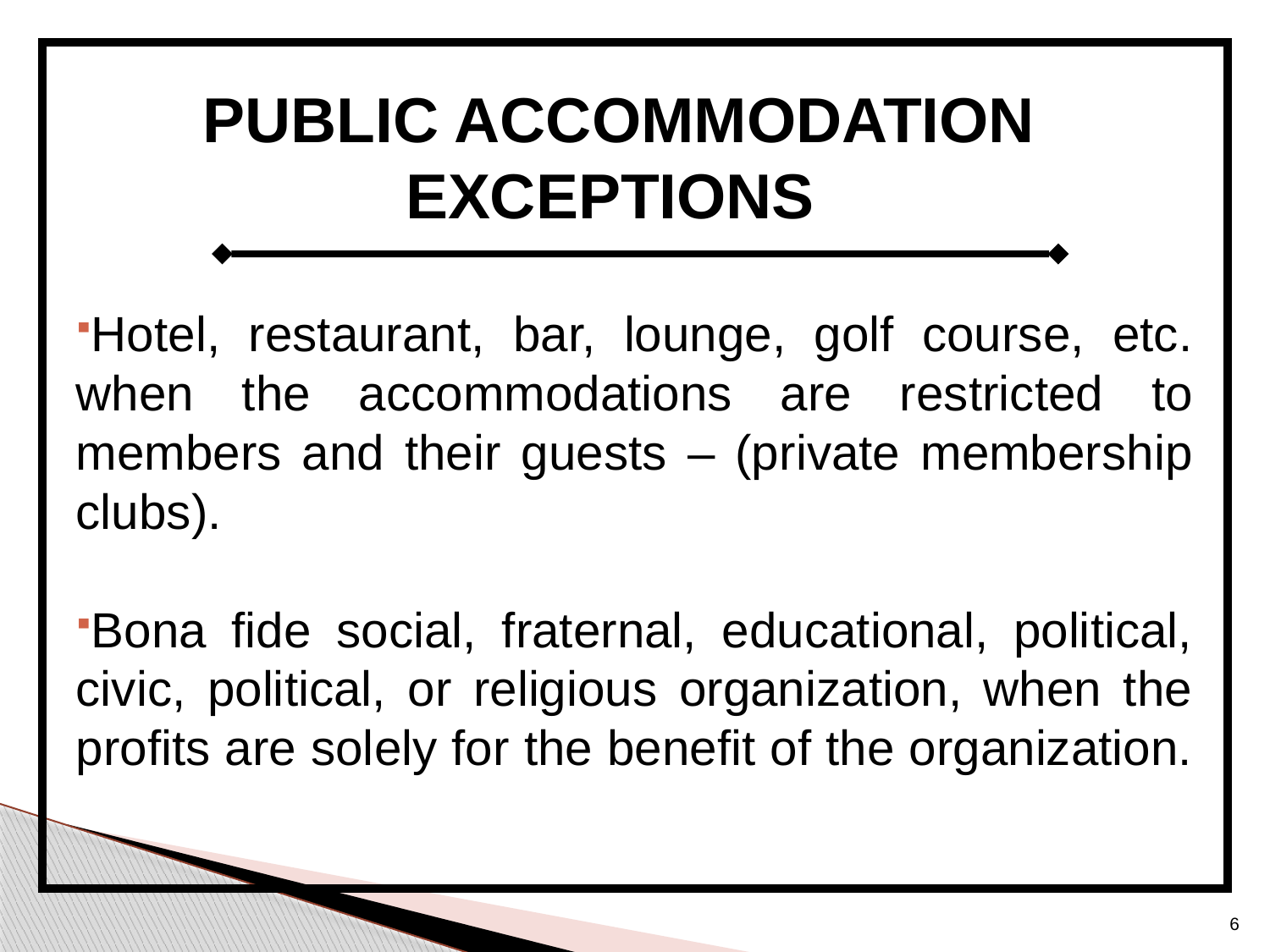

# PUBLIC ACCOMMODATION EXCEPTIONS

Hotel, restaurant, bar, lounge, golf course, etc. when the accommodations are restricted to members and their guests – (private membership clubs).

Bona fide social, fraternal, educational, political, civic, political, or religious organization, when the profits are solely for the benefit of the organization.

6